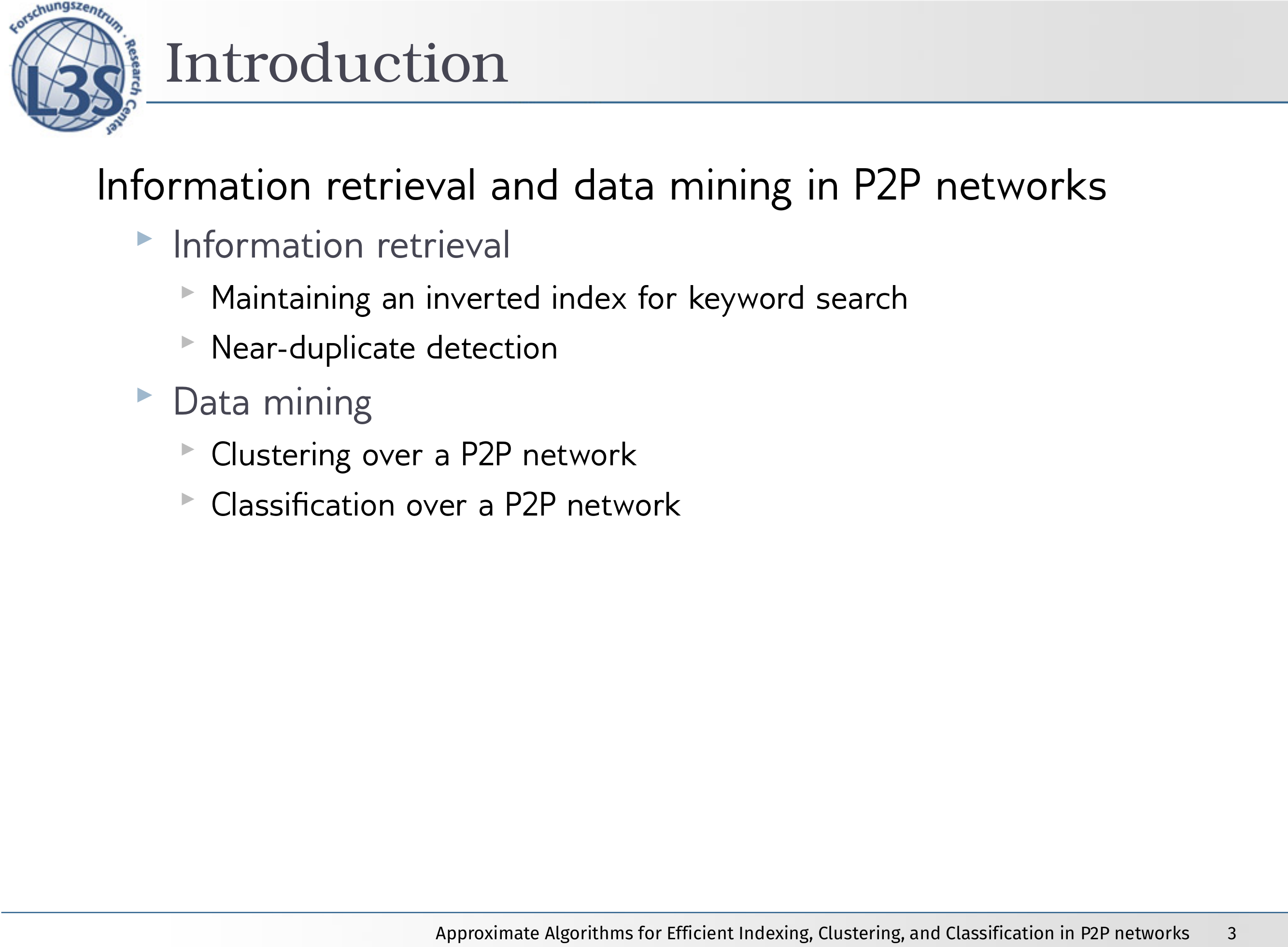

# Introduction
Information retrieval and data mining in P2P networks
Information retrieval
Maintaining an inverted index for keyword search
Near-duplicate detection
Data mining
Clustering over a P2P network
Classification over a P2P network